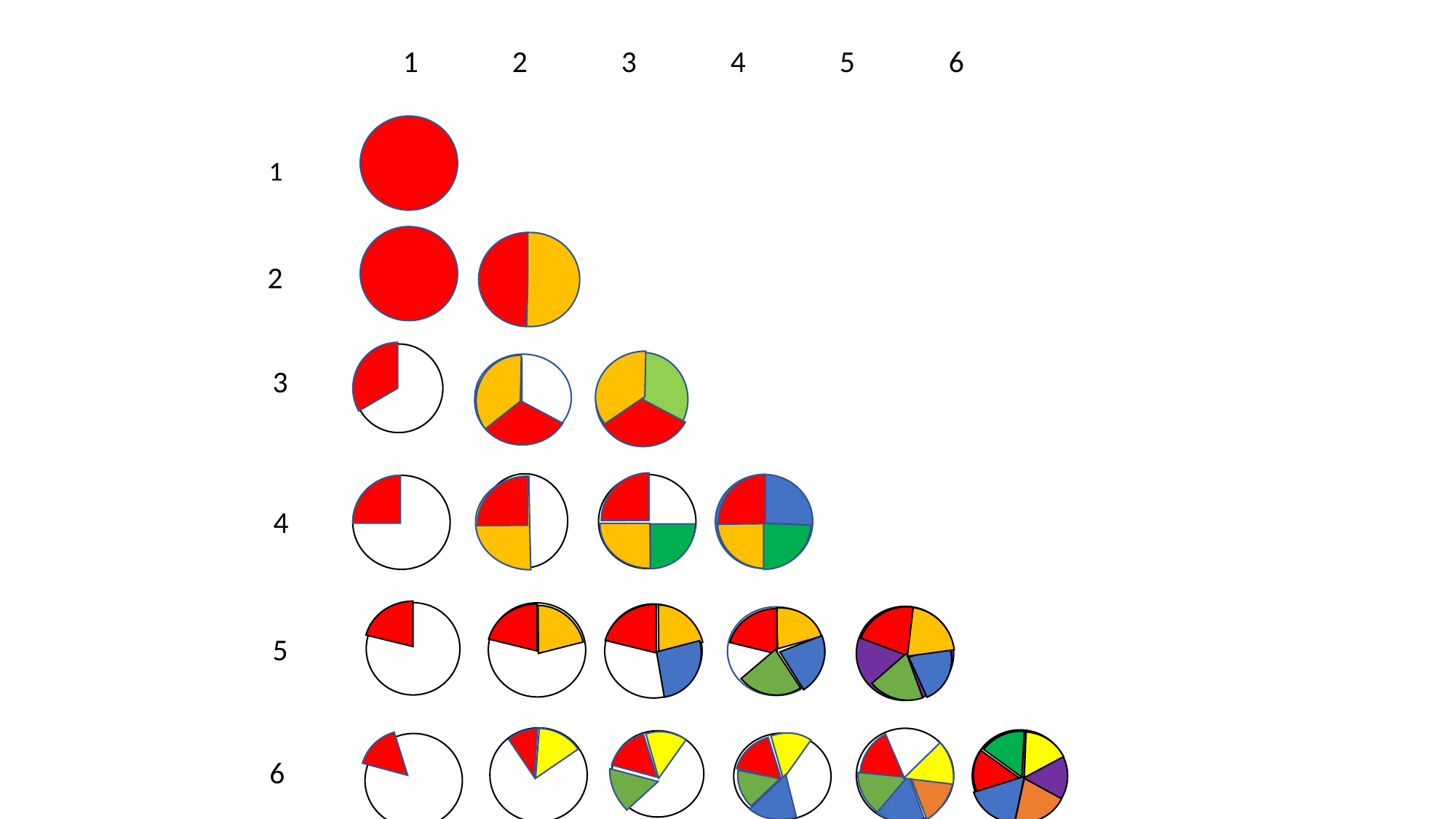

1	2	3	4	5	6

1

2

3

4

5

6